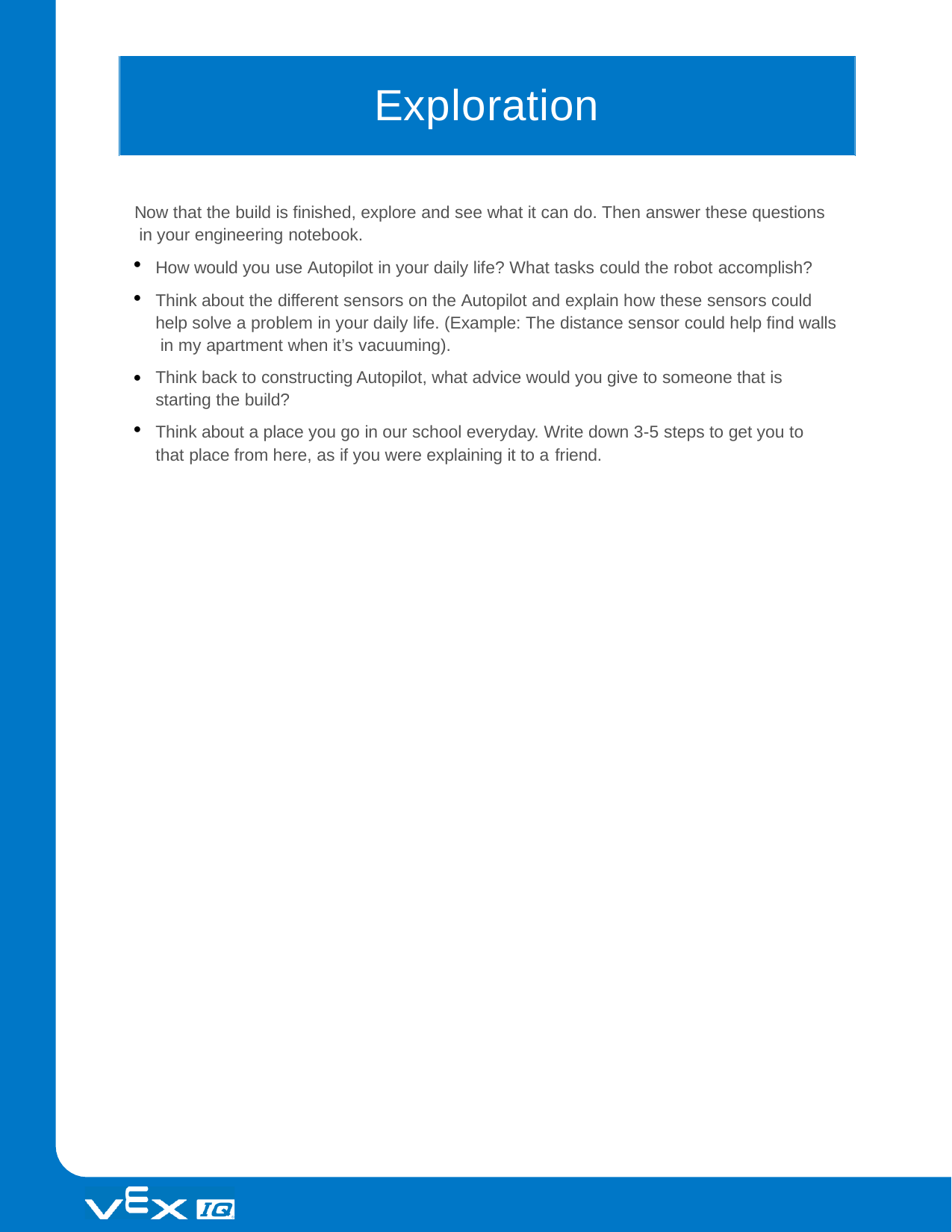

# Exploration

Now that the build is finished, explore and see what it can do. Then answer these questions  in your engineering notebook.
How would you use Autopilot in your daily life? What tasks could the robot accomplish?
Think about the different sensors on the Autopilot and explain how these sensors could  help solve a problem in your daily life. (Example: The distance sensor could help find walls  in my apartment when it’s vacuuming).
Think back to constructing Autopilot, what advice would you give to someone that is  starting the build?
Think about a place you go in our school everyday. Write down 3-5 steps to get you to  that place from here, as if you were explaining it to a friend.
•